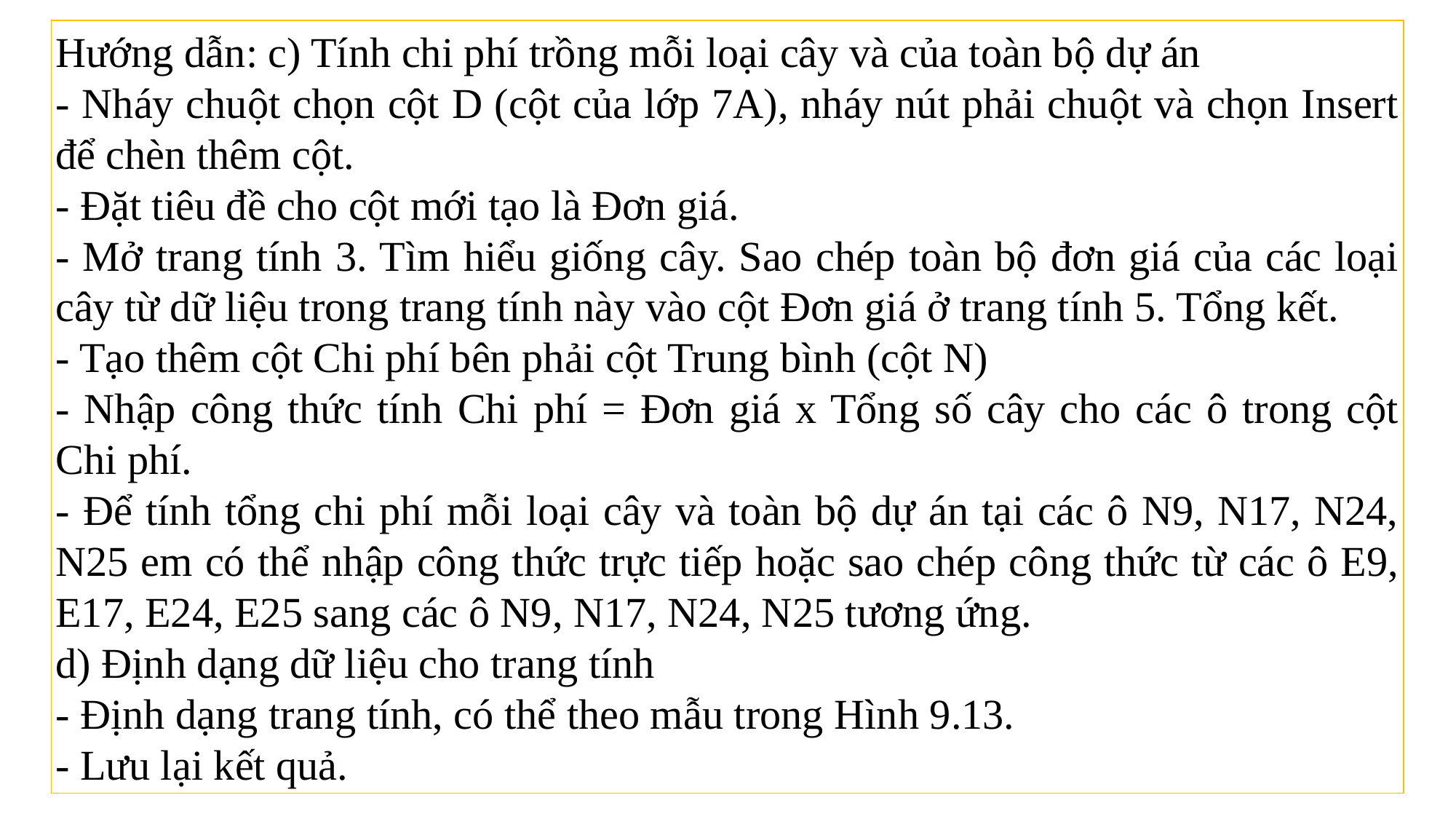

Hướng dẫn: c) Tính chi phí trồng mỗi loại cây và của toàn bộ dự án
- Nháy chuột chọn cột D (cột của lớp 7A), nháy nút phải chuột và chọn Insert để chèn thêm cột.
- Đặt tiêu đề cho cột mới tạo là Đơn giá.
- Mở trang tính 3. Tìm hiểu giống cây. Sao chép toàn bộ đơn giá của các loại cây từ dữ liệu trong trang tính này vào cột Đơn giá ở trang tính 5. Tổng kết.
- Tạo thêm cột Chi phí bên phải cột Trung bình (cột N)
- Nhập công thức tính Chi phí = Đơn giá x Tổng số cây cho các ô trong cột Chi phí.
- Để tính tổng chi phí mỗi loại cây và toàn bộ dự án tại các ô N9, N17, N24, N25 em có thể nhập công thức trực tiếp hoặc sao chép công thức từ các ô E9, E17, E24, E25 sang các ô N9, N17, N24, N25 tương ứng.
d) Định dạng dữ liệu cho trang tính
- Định dạng trang tính, có thể theo mẫu trong Hình 9.13.
- Lưu lại kết quả.